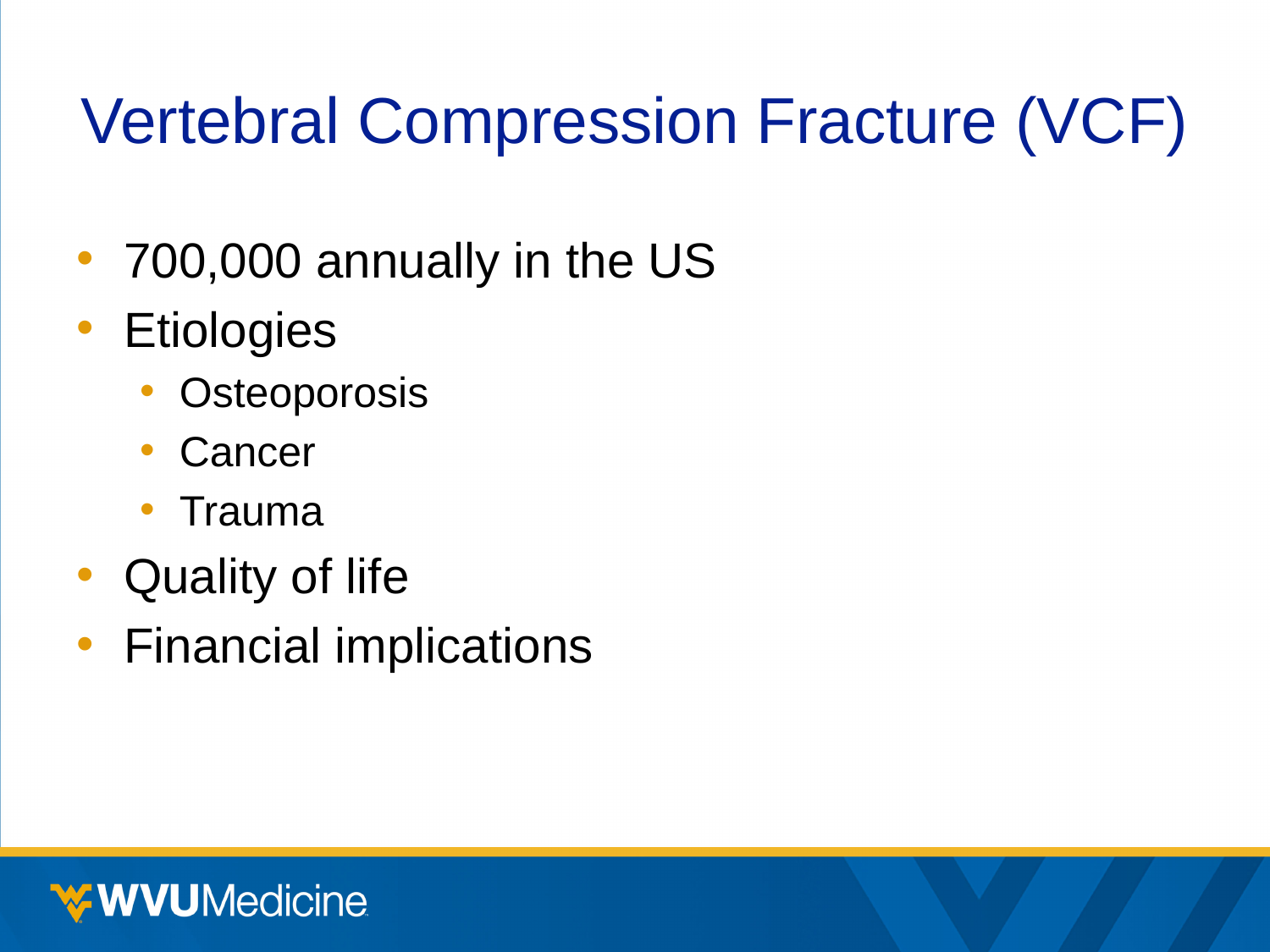

# Vertebral Compression Fracture (VCF)
700,000 annually in the US
Etiologies
Osteoporosis
Cancer
Trauma
Quality of life
Financial implications